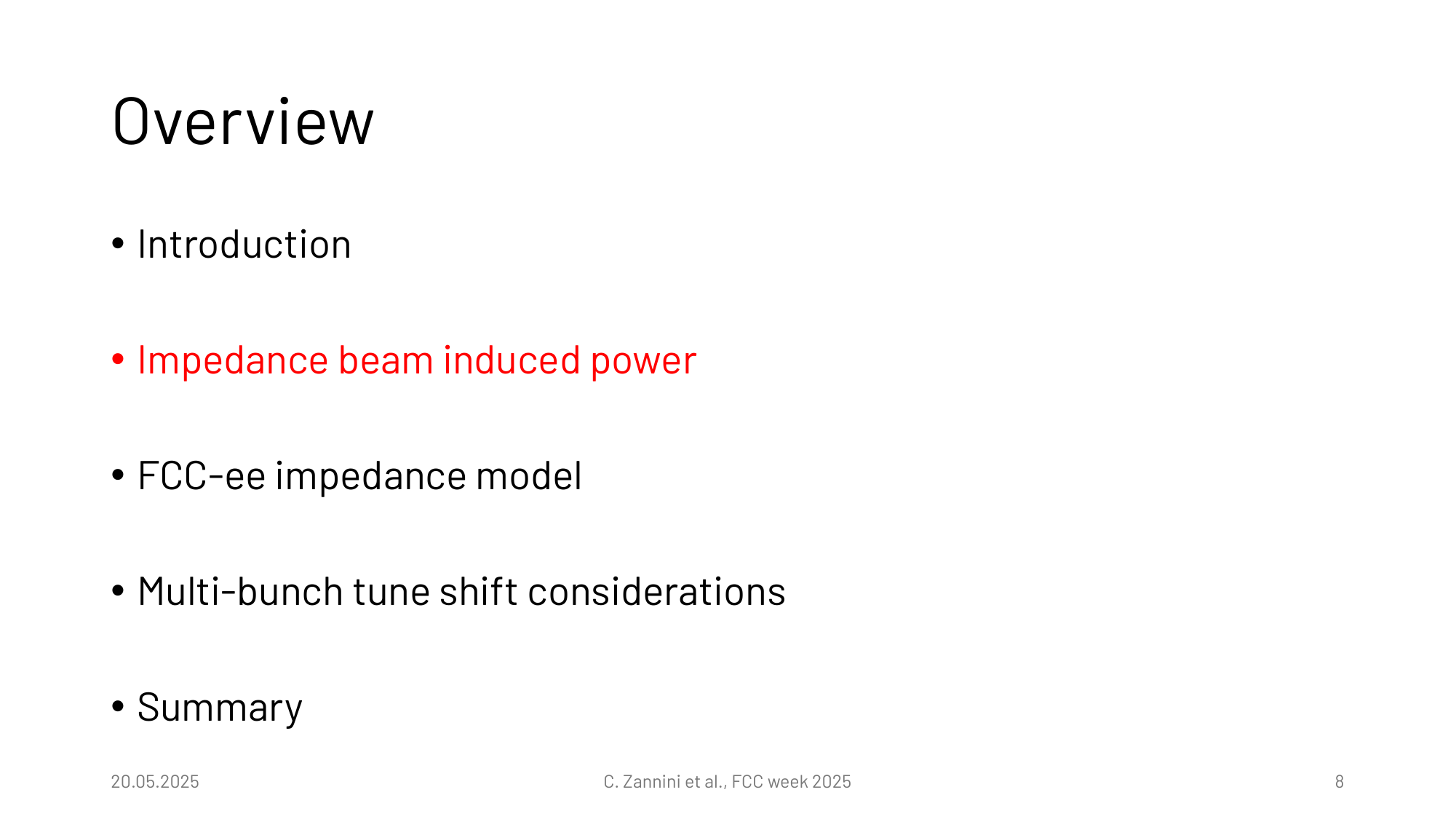

# Overview
Introduction

Impedance beam induced power

FCC-ee impedance model

Multi-bunch tune shift considerations

Summary

20.05.2025
C. Zannini et al., FCC week 2025
8